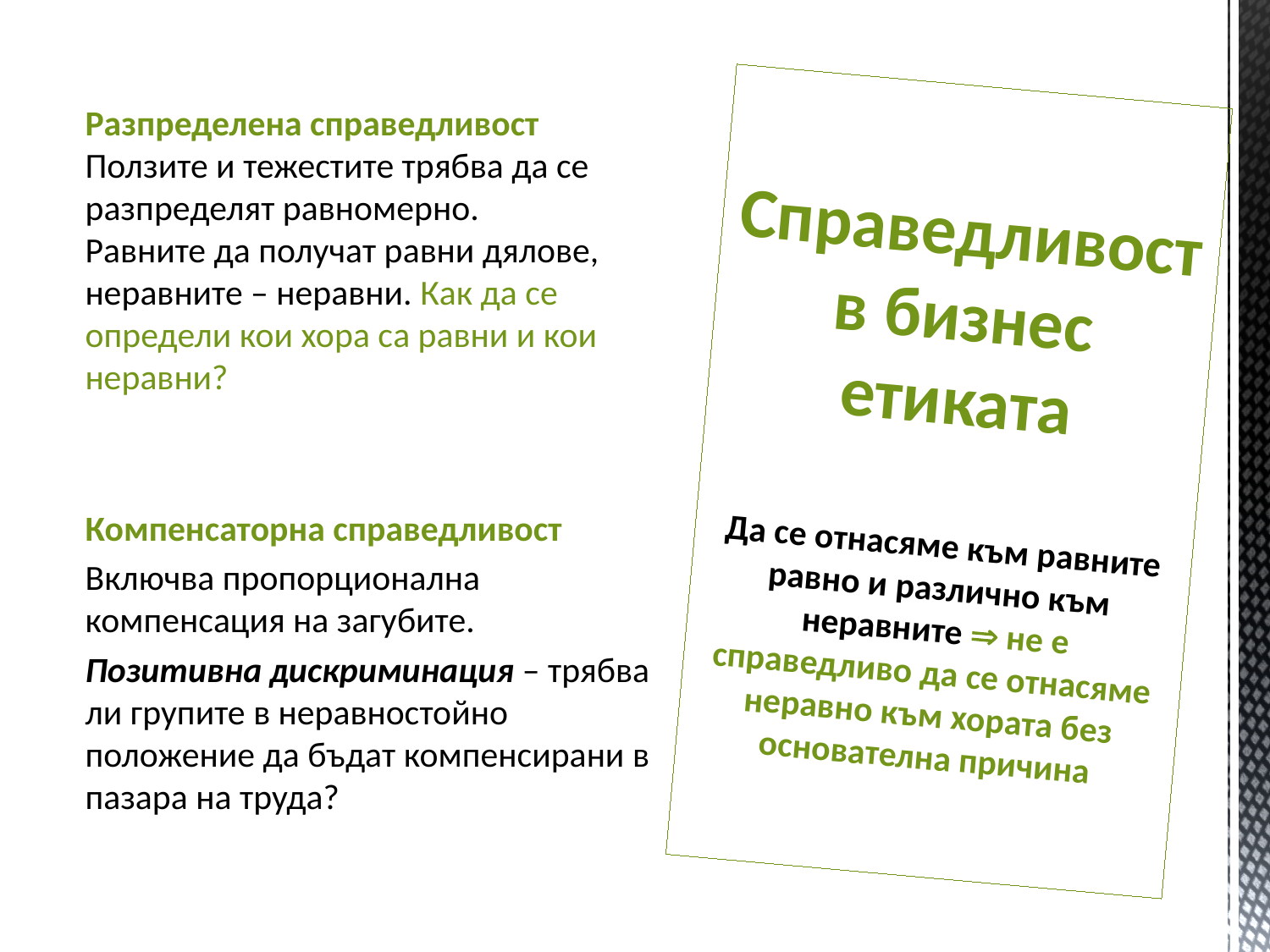

Разпределена справедливост
Ползите и тежестите трябва да се разпределят равномерно.
Равните да получат равни дялове, неравните – неравни. Как да се определи кои хора са равни и кои неравни?
# Справедливост в бизнес етиката Да се отнасяме към равните равно и различно към неравните ⇒ не е справедливо да се отнасяме неравно към хората без основателна причина
Компенсаторна справедливост
Включва пропорционална компенсация на загубите.
Позитивна дискриминация – трябва ли групите в неравностойно положение да бъдат компенсирани в пазара на труда?